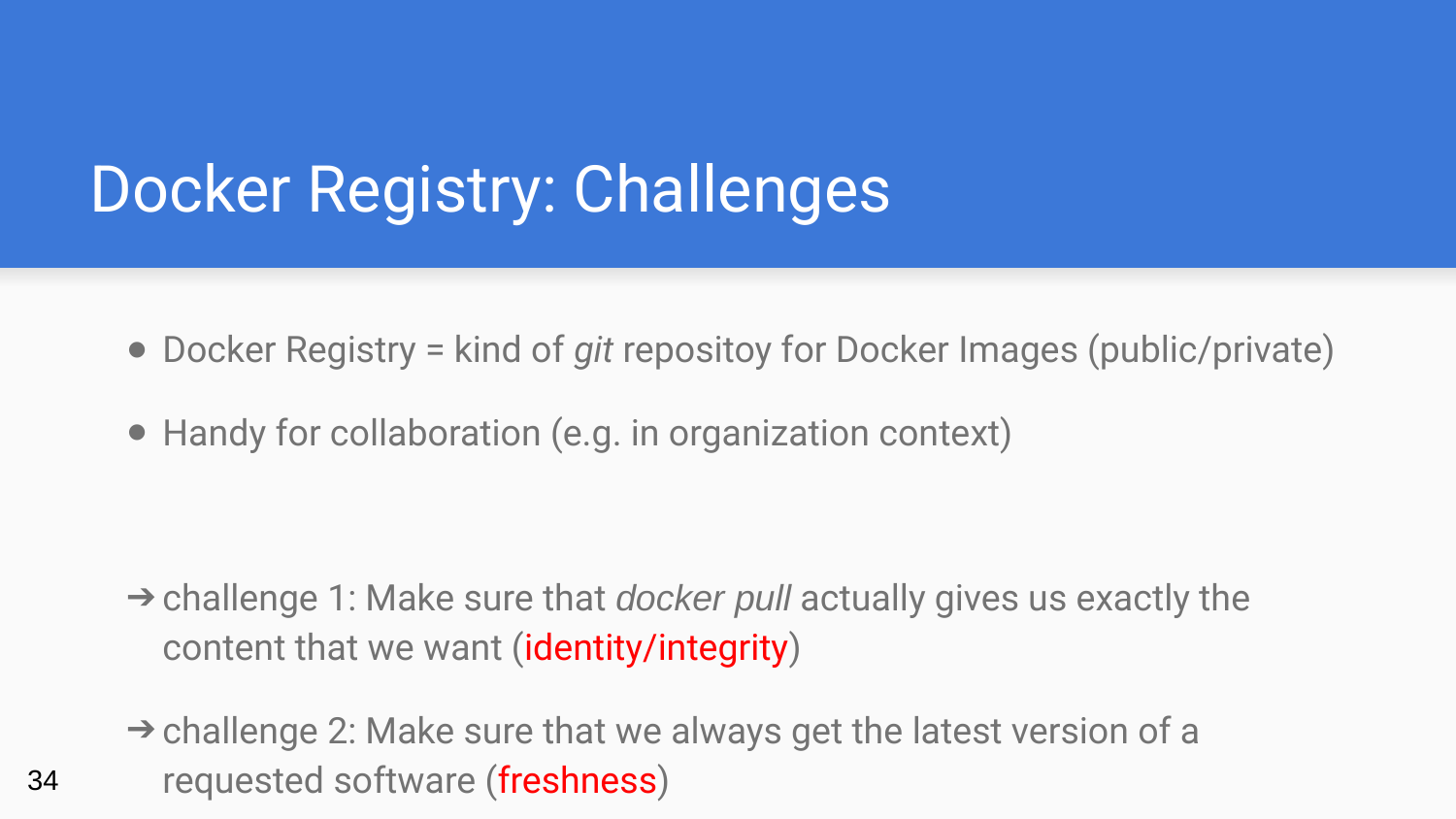

# Docker Registry: Challenges
Docker Registry = kind of git repositoy for Docker Images (public/private)
Handy for collaboration (e.g. in organization context)

challenge 1: Make sure that docker pull actually gives us exactly the content that we want (identity/integrity)
challenge 2: Make sure that we always get the latest version of a requested software (freshness)

34